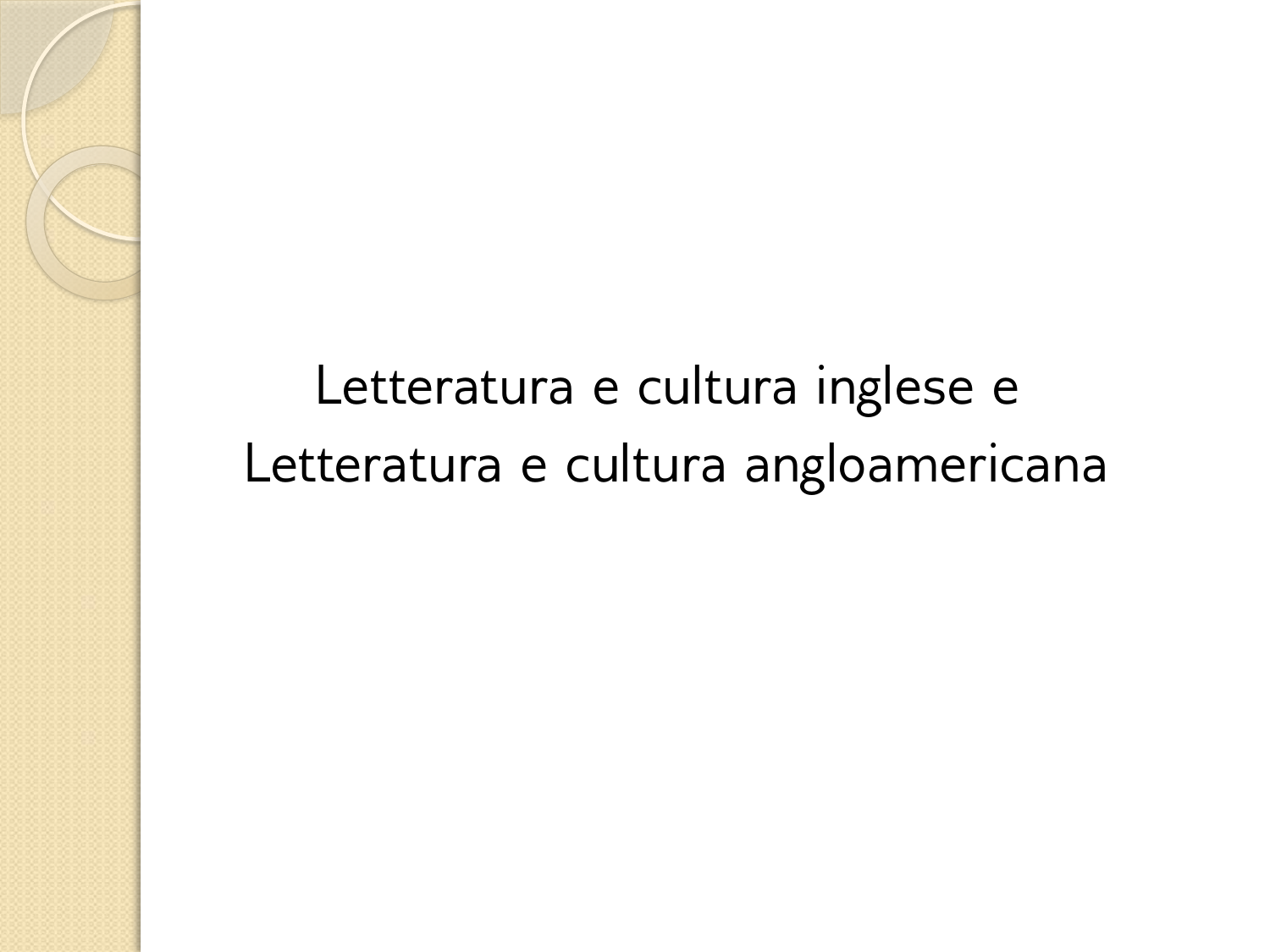

Letteratura e cultura inglese e
Letteratura e cultura angloamericana